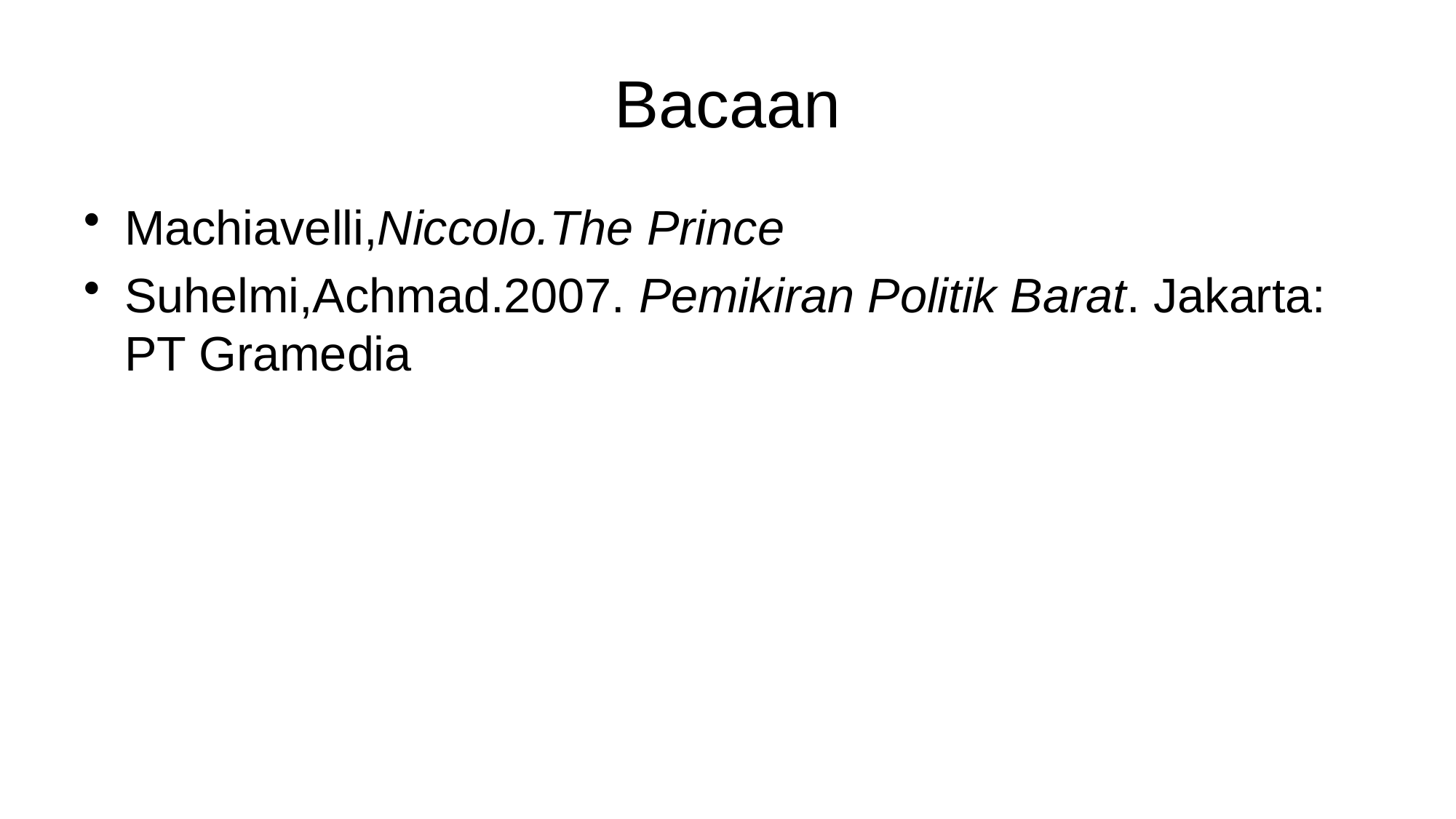

# Bacaan
Machiavelli,Niccolo.The Prince
Suhelmi,Achmad.2007. Pemikiran Politik Barat. Jakarta: PT Gramedia